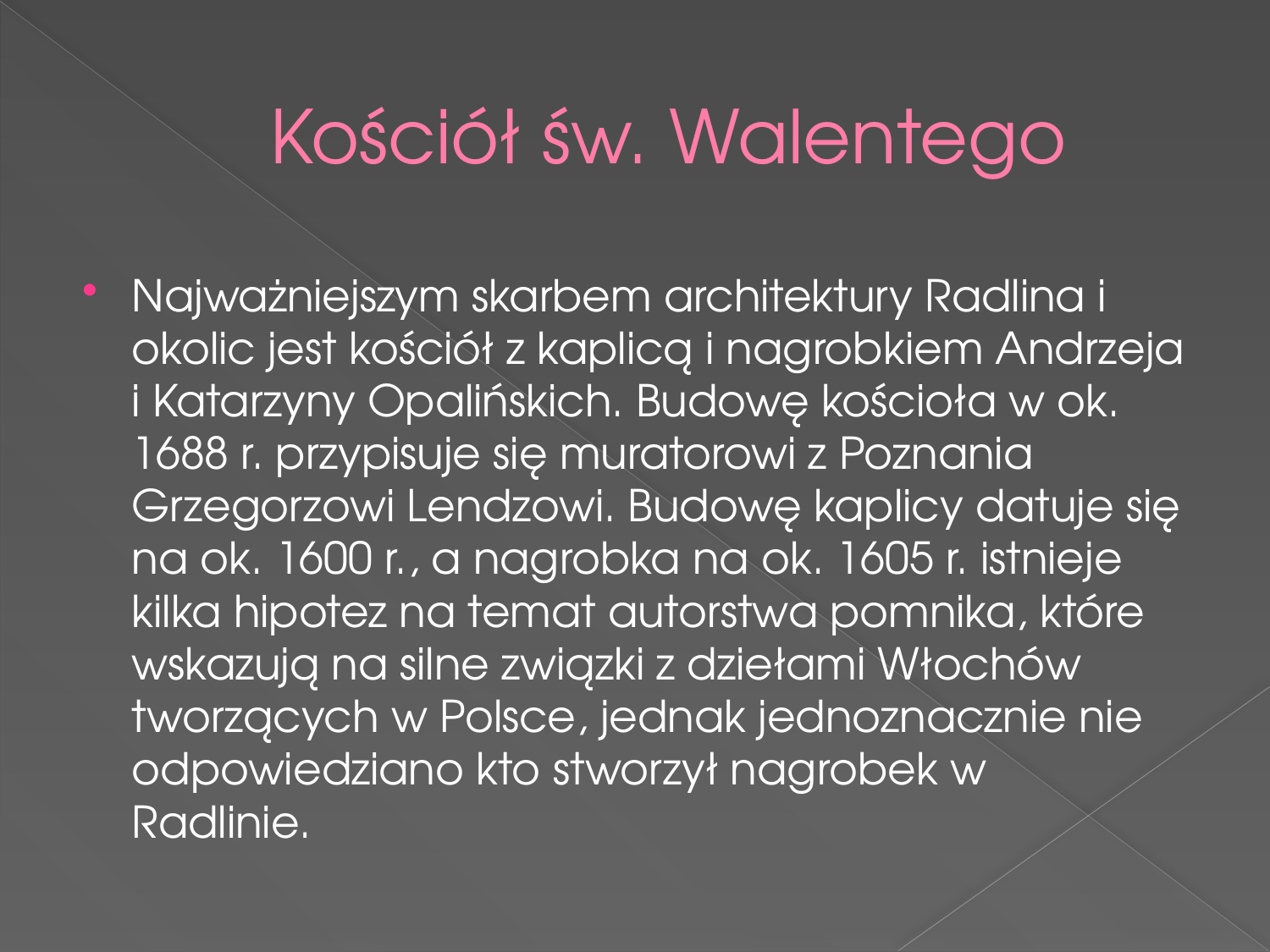

# Kościół św. Walentego
Najważniejszym skarbem architektury Radlina i okolic jest kościół z kaplicą i nagrobkiem Andrzeja i Katarzyny Opalińskich. Budowę kościoła w ok. 1688 r. przypisuje się muratorowi z Poznania Grzegorzowi Lendzowi. Budowę kaplicy datuje się na ok. 1600 r., a nagrobka na ok. 1605 r. istnieje kilka hipotez na temat autorstwa pomnika, które wskazują na silne związki z dziełami Włochów tworzących w Polsce, jednak jednoznacznie nie odpowiedziano kto stworzył nagrobek w Radlinie.